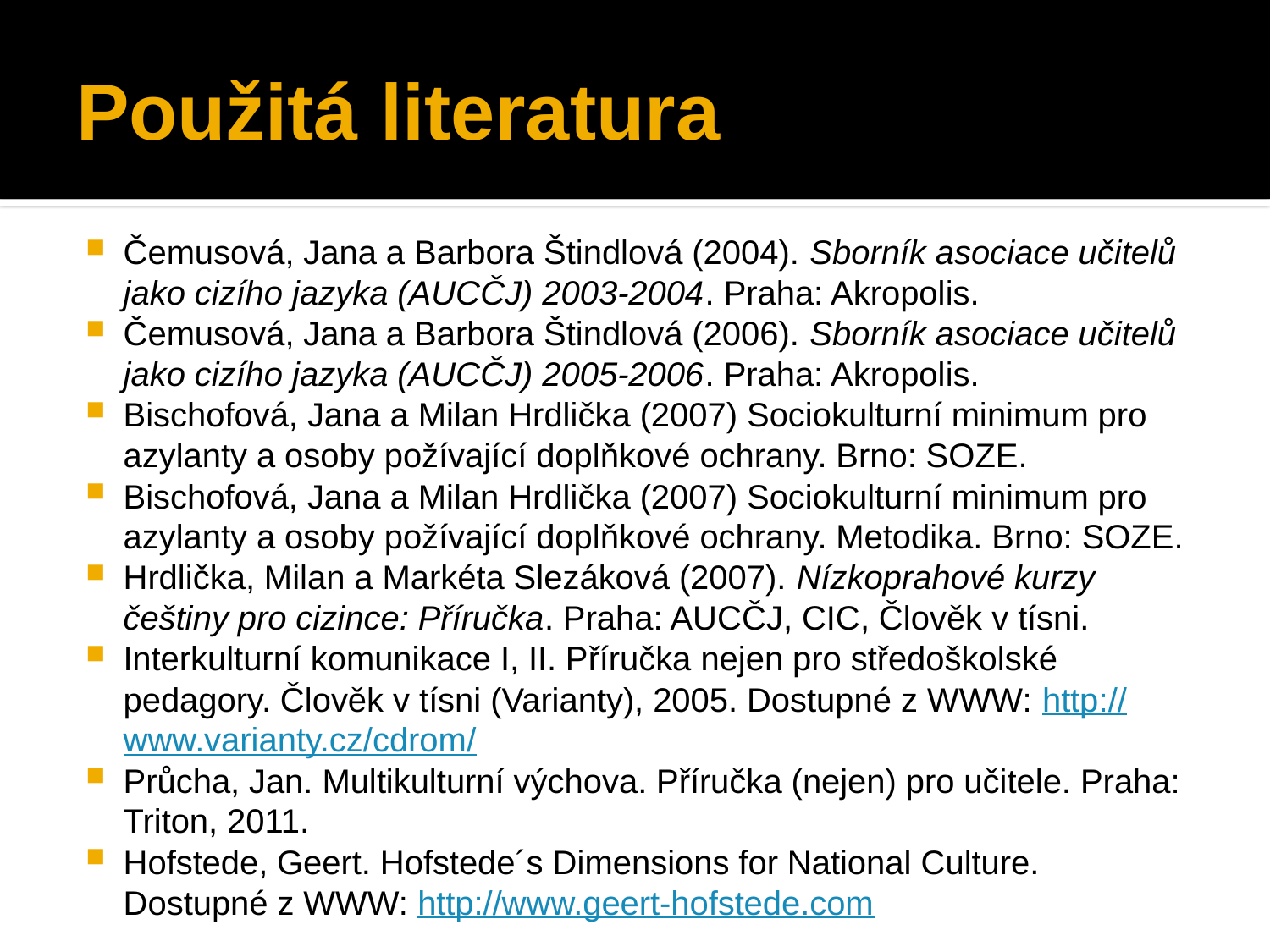

# Použitá literatura
Čemusová, Jana a Barbora Štindlová (2004). Sborník asociace učitelů jako cizího jazyka (AUCČJ) 2003-2004. Praha: Akropolis.
Čemusová, Jana a Barbora Štindlová (2006). Sborník asociace učitelů jako cizího jazyka (AUCČJ) 2005-2006. Praha: Akropolis.
Bischofová, Jana a Milan Hrdlička (2007) Sociokulturní minimum pro azylanty a osoby požívající doplňkové ochrany. Brno: SOZE.
Bischofová, Jana a Milan Hrdlička (2007) Sociokulturní minimum pro azylanty a osoby požívající doplňkové ochrany. Metodika. Brno: SOZE.
Hrdlička, Milan a Markéta Slezáková (2007). Nízkoprahové kurzy češtiny pro cizince: Příručka. Praha: AUCČJ, CIC, Člověk v tísni.
Interkulturní komunikace I, II. Příručka nejen pro středoškolské pedagory. Člověk v tísni (Varianty), 2005. Dostupné z WWW: http://www.varianty.cz/cdrom/
Průcha, Jan. Multikulturní výchova. Příručka (nejen) pro učitele. Praha: Triton, 2011.
Hofstede, Geert. Hofstede´s Dimensions for National Culture. Dostupné z WWW: http://www.geert-hofstede.com